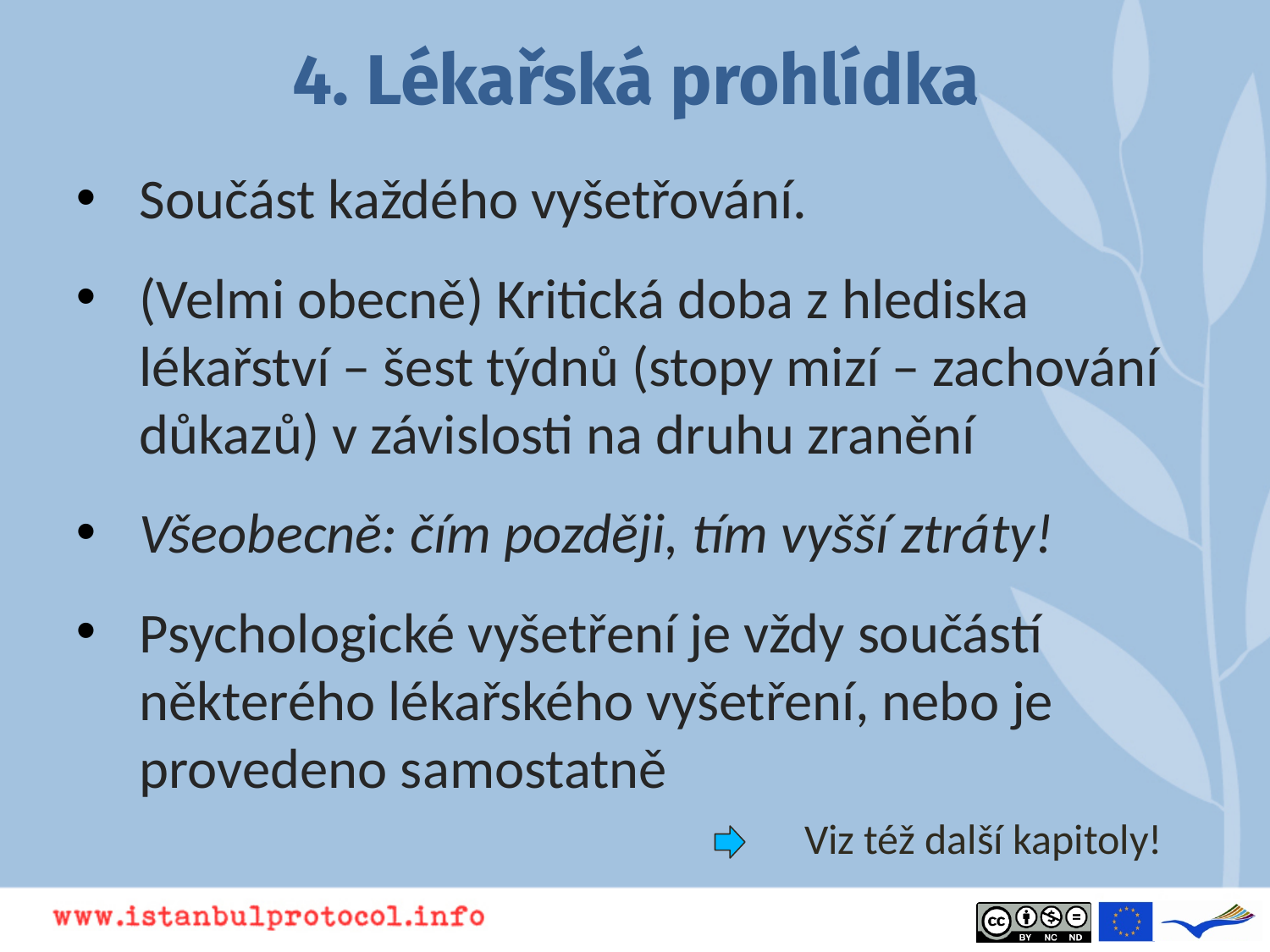

# 4. Lékařská prohlídka
Součást každého vyšetřování.
(Velmi obecně) Kritická doba z hlediska lékařství – šest týdnů (stopy mizí – zachování důkazů) v závislosti na druhu zranění
Všeobecně: čím později, tím vyšší ztráty!
Psychologické vyšetření je vždy součástí některého lékařského vyšetření, nebo je provedeno samostatně

Viz též další kapitoly!